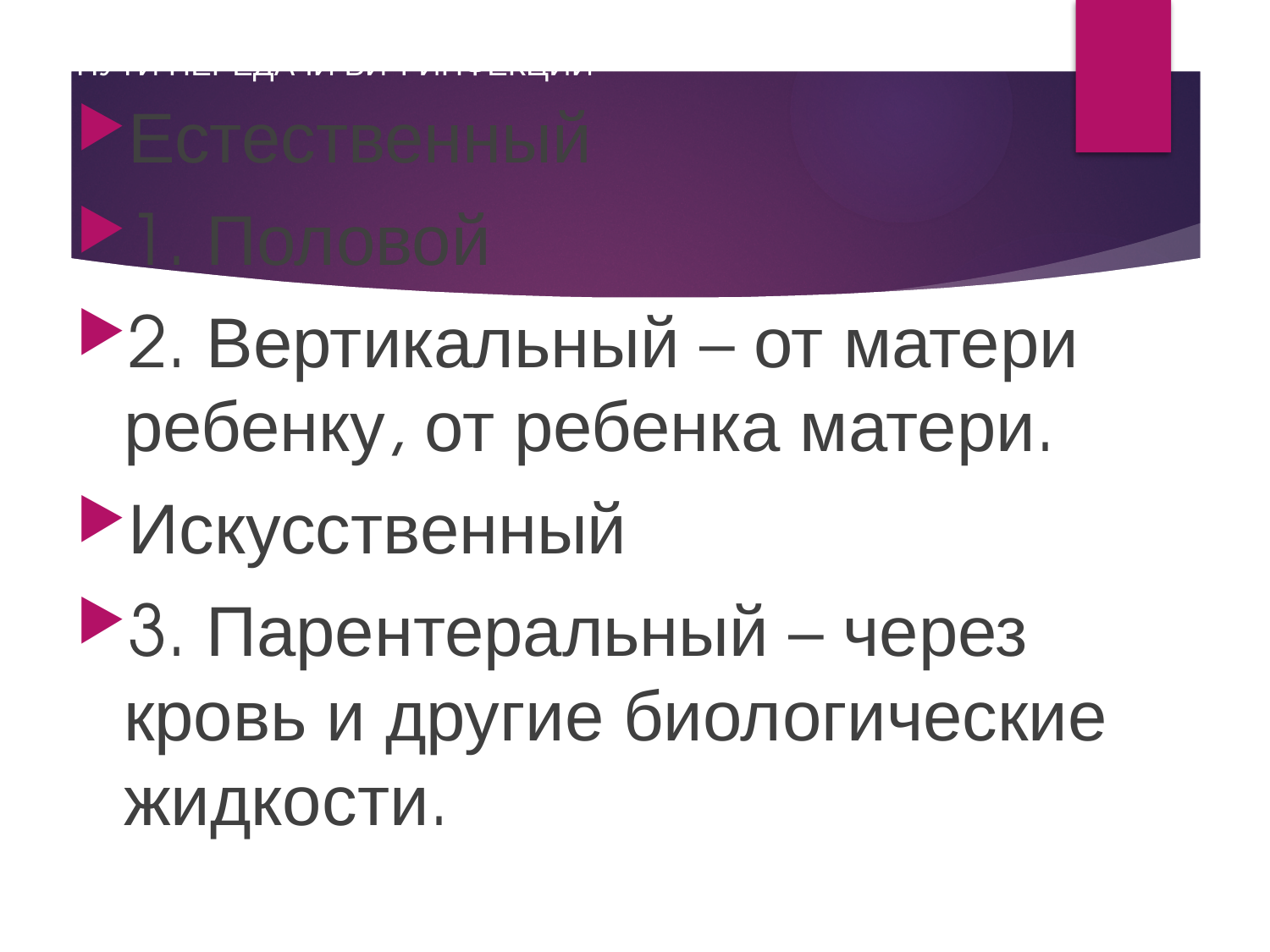

# ПУТИ ПЕРЕДАЧИ ВИЧ-ИНФЕКЦИИ
Естественный
1. Половой
2. Вертикальный – от матери ребенку, от ребенка матери.
Искусственный
3. Парентеральный – через кровь и другие биологические жидкости.